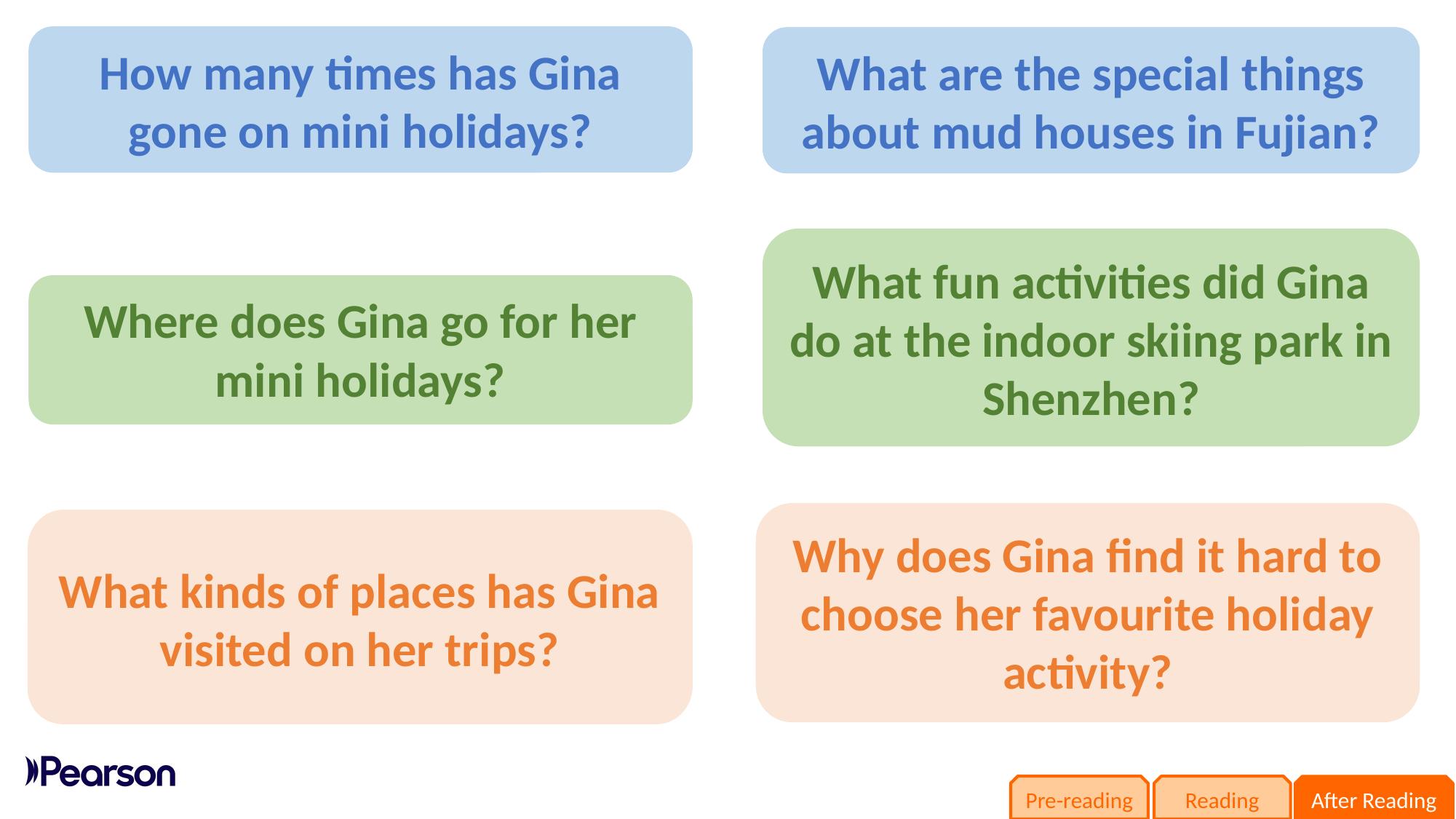

How many times has Gina gone on mini holidays?
5 or 6 times.
What are the special things about mud houses in Fujian?
600 years old
big enough for 800 people to live in
tried skiing
whizzed downhill in a snow tube
built a snowman,
played on a slide
What fun activities did Gina do at the indoor skiing park in Shenzhen?
Where does Gina go for her mini holidays?
Different Chinese cities.
It is because Gina has done many fun and interesting things on her mini holidays.
museums,
mud houses
an indoor skiing park
Why does Gina find it hard to choose her favourite holiday activity?
What kinds of places has Gina visited on her trips?
Pre-reading
Reading
After Reading